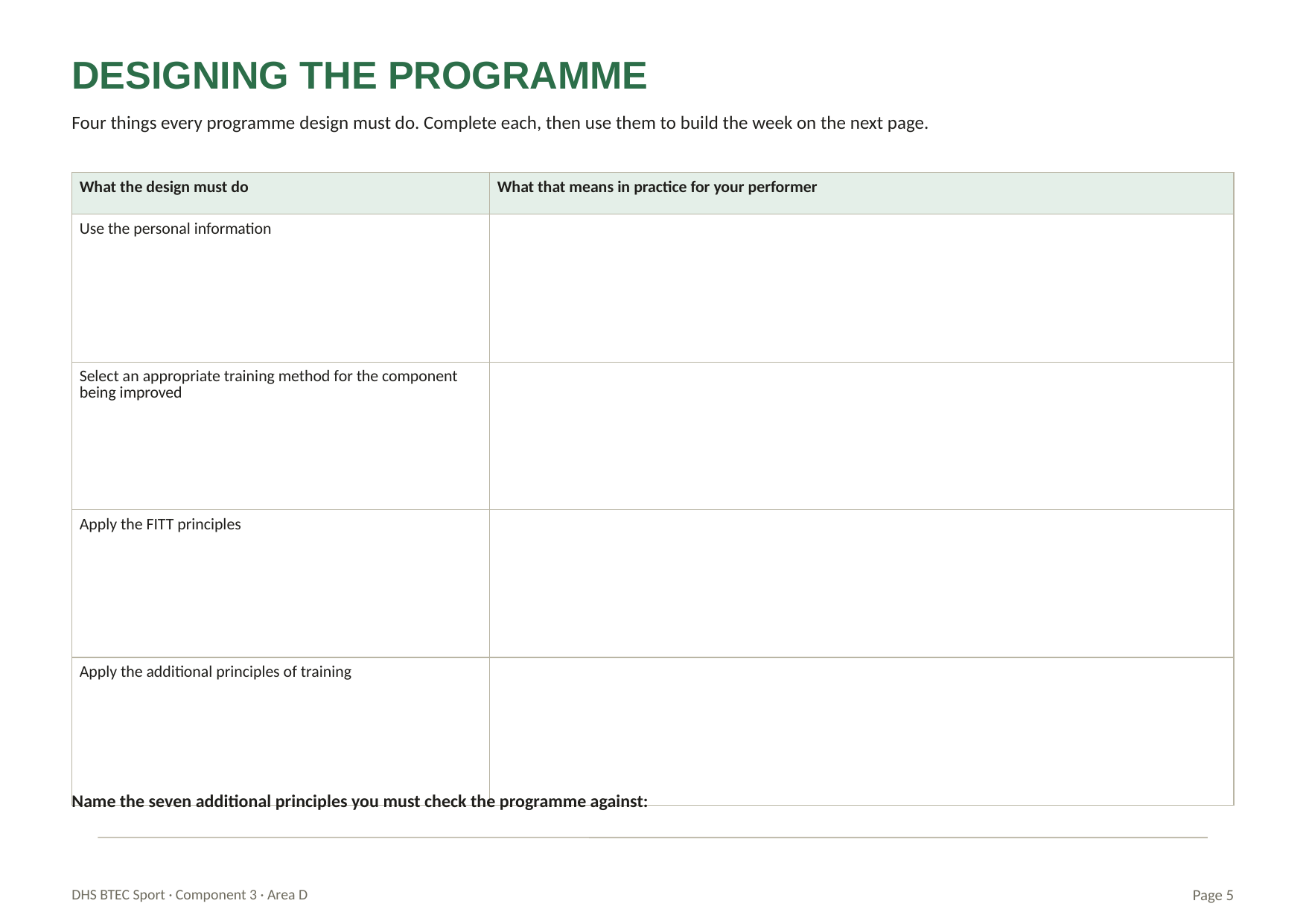

DESIGNING THE PROGRAMME
Four things every programme design must do. Complete each, then use them to build the week on the next page.
| What the design must do | What that means in practice for your performer |
| --- | --- |
| Use the personal information |  |
| Select an appropriate training method for the component being improved |  |
| Apply the FITT principles |  |
| Apply the additional principles of training |  |
Name the seven additional principles you must check the programme against:

DHS BTEC Sport · Component 3 · Area D
Page 5